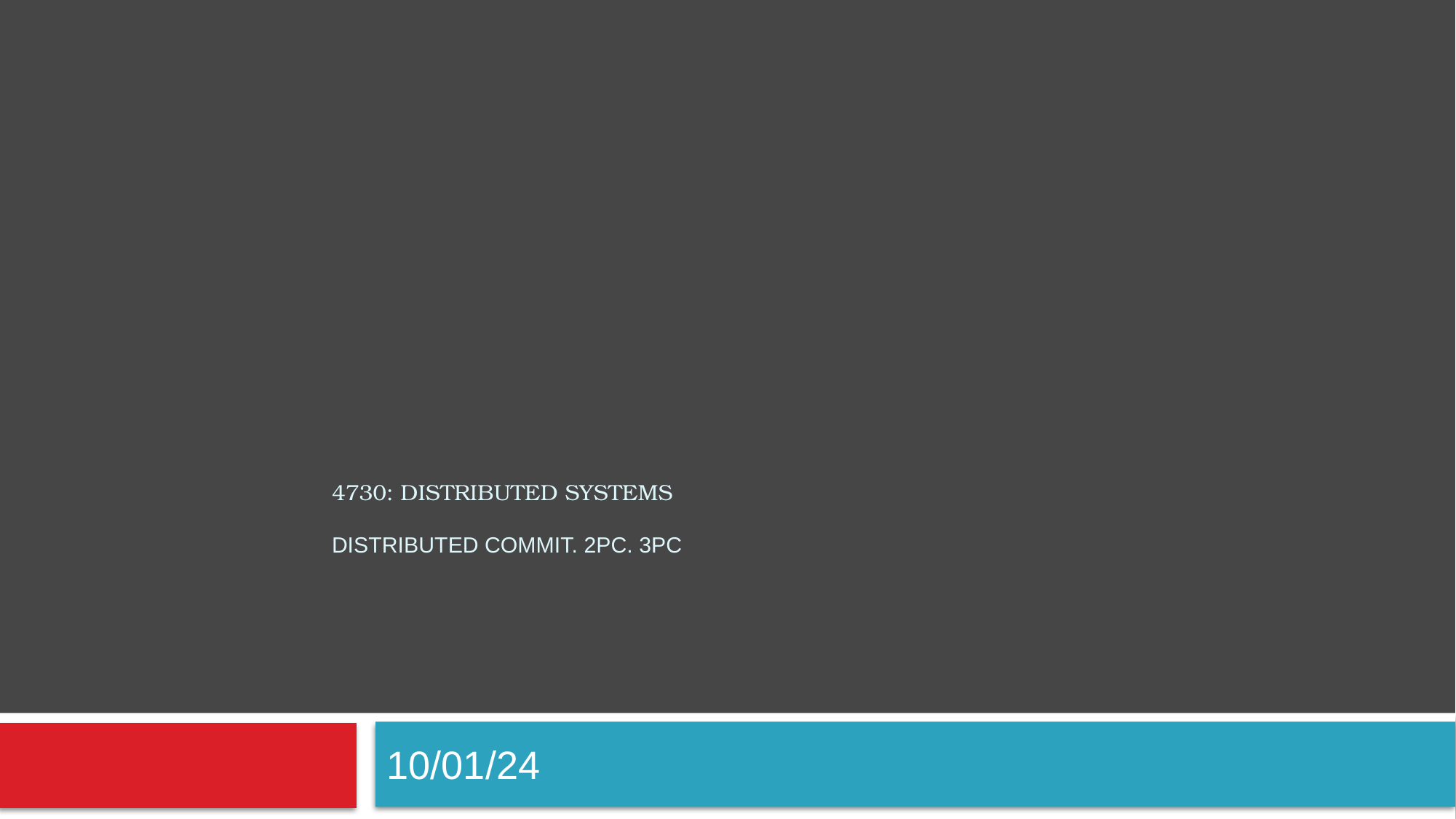

# 4730: Distributed Systems Distributed commit. 2PC. 3PC

10/01/24